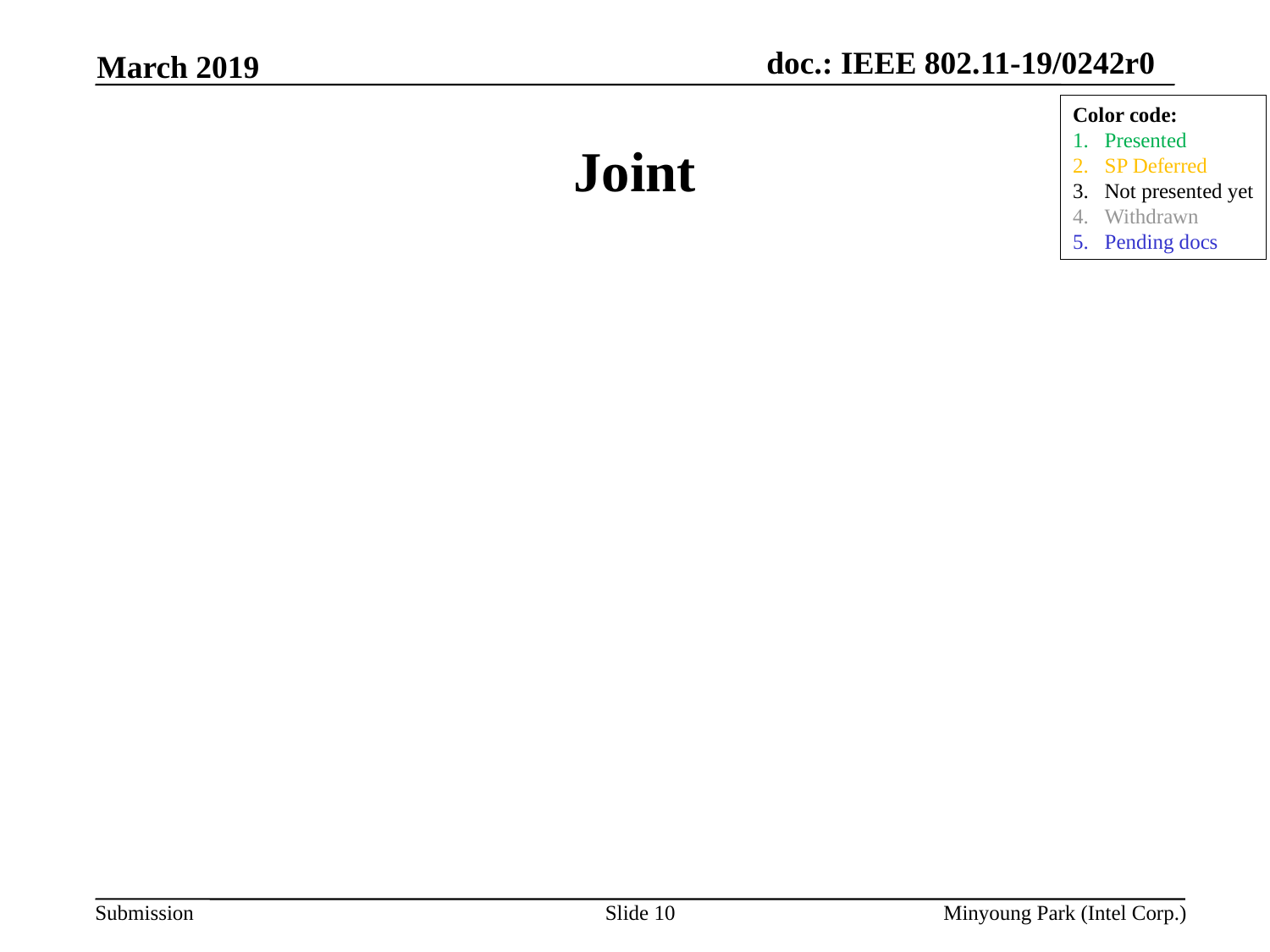

March 2019
# Joint
Color code:
Presented
SP Deferred
Not presented yet
Withdrawn
Pending docs

Slide 10
Minyoung Park (Intel Corp.)